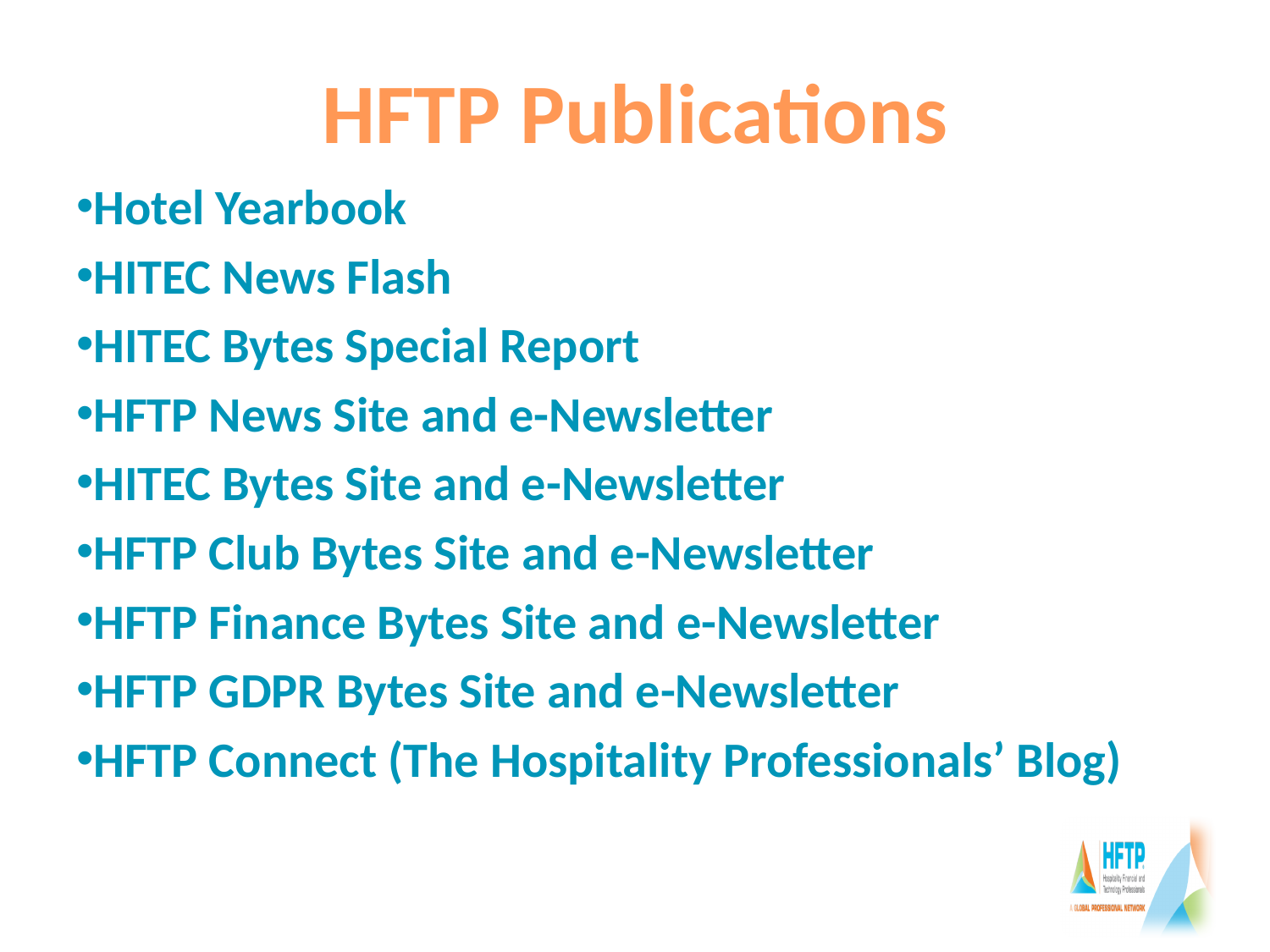

# HFTP Publications
Hotel Yearbook
HITEC News Flash
HITEC Bytes Special Report
HFTP News Site and e-Newsletter
HITEC Bytes Site and e-Newsletter
HFTP Club Bytes Site and e-Newsletter
HFTP Finance Bytes Site and e-Newsletter
HFTP GDPR Bytes Site and e-Newsletter
HFTP Connect (The Hospitality Professionals’ Blog)